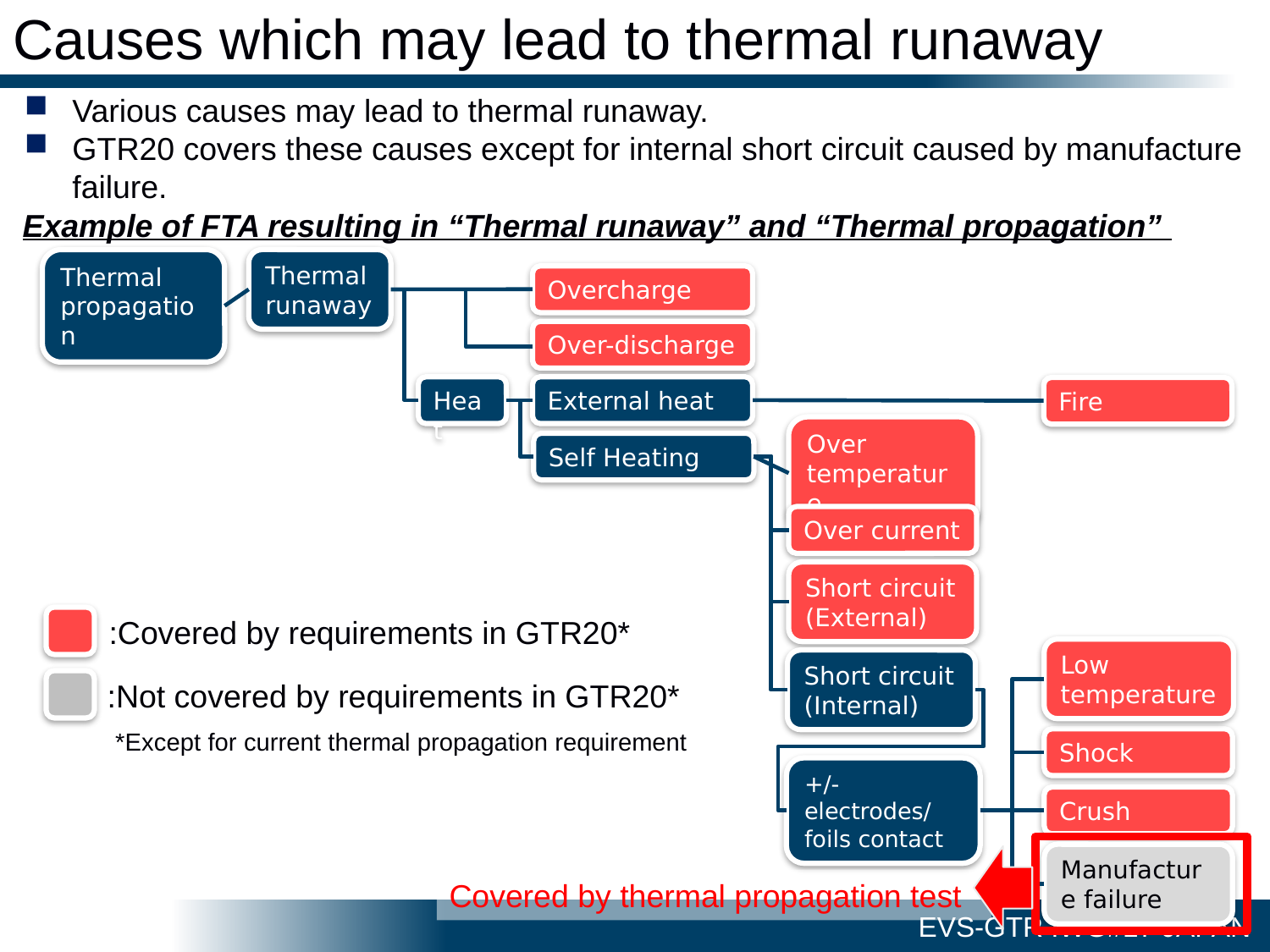

# Causes which may lead to thermal runaway
Various causes may lead to thermal runaway.
GTR20 covers these causes except for internal short circuit caused by manufacture failure.
Example of FTA resulting in “Thermal runaway” and “Thermal propagation”
Thermal propagation
Thermal runaway
Overcharge
Over-discharge
Heat
External heat
Fire
Over temperature
Self Heating
Over current
Short circuit (External)
:Covered by requirements in GTR20*

Low temperature
Short circuit (Internal)
:Not covered by requirements in GTR20*

*Except for current thermal propagation requirement
Shock
+/- electrodes/
foils contact
Crush

Manufacture failure

Covered by thermal propagation test